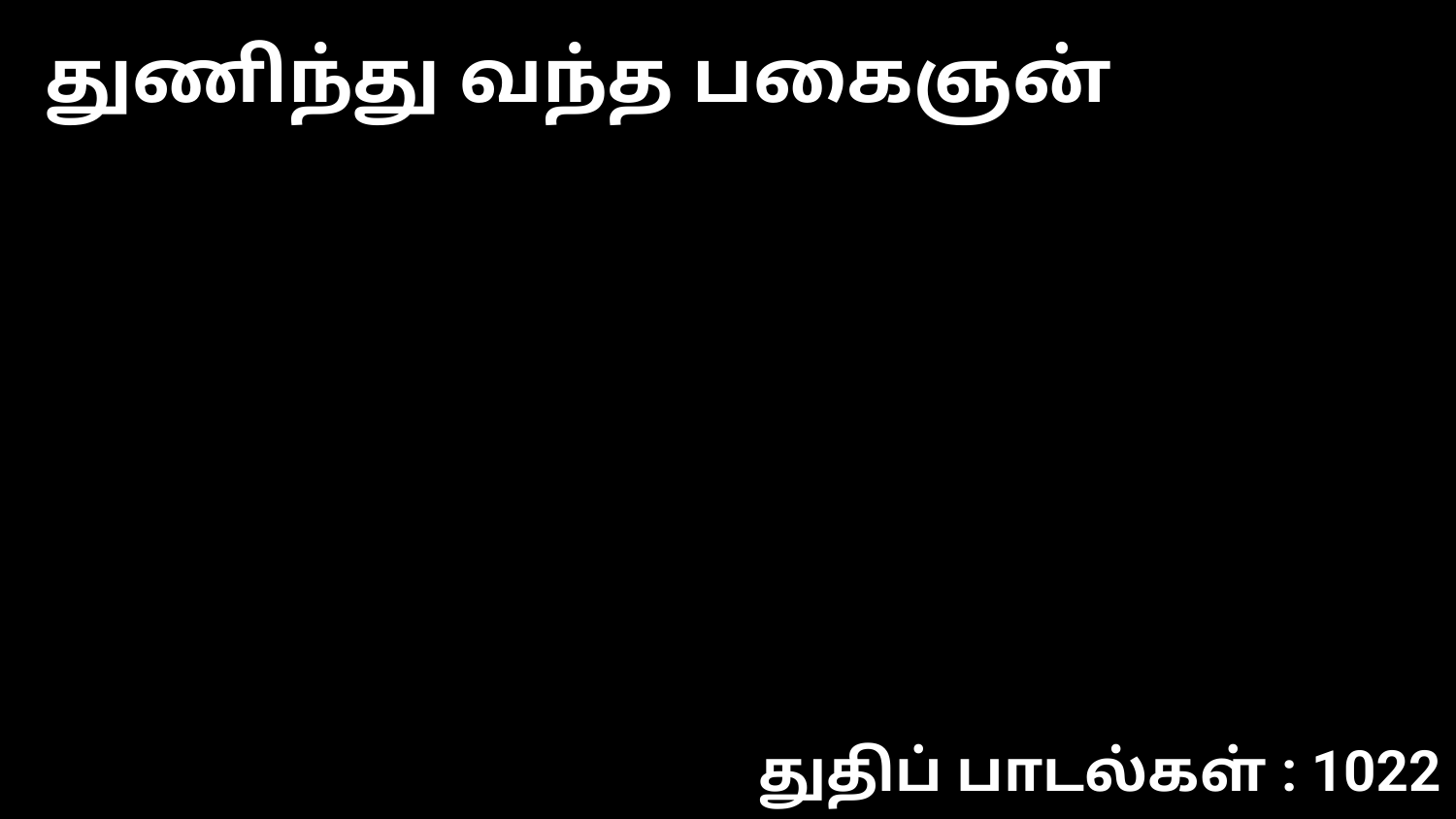

துணிந்து வந்த பகைஞன்
துதிப் பாடல்கள் : 1022